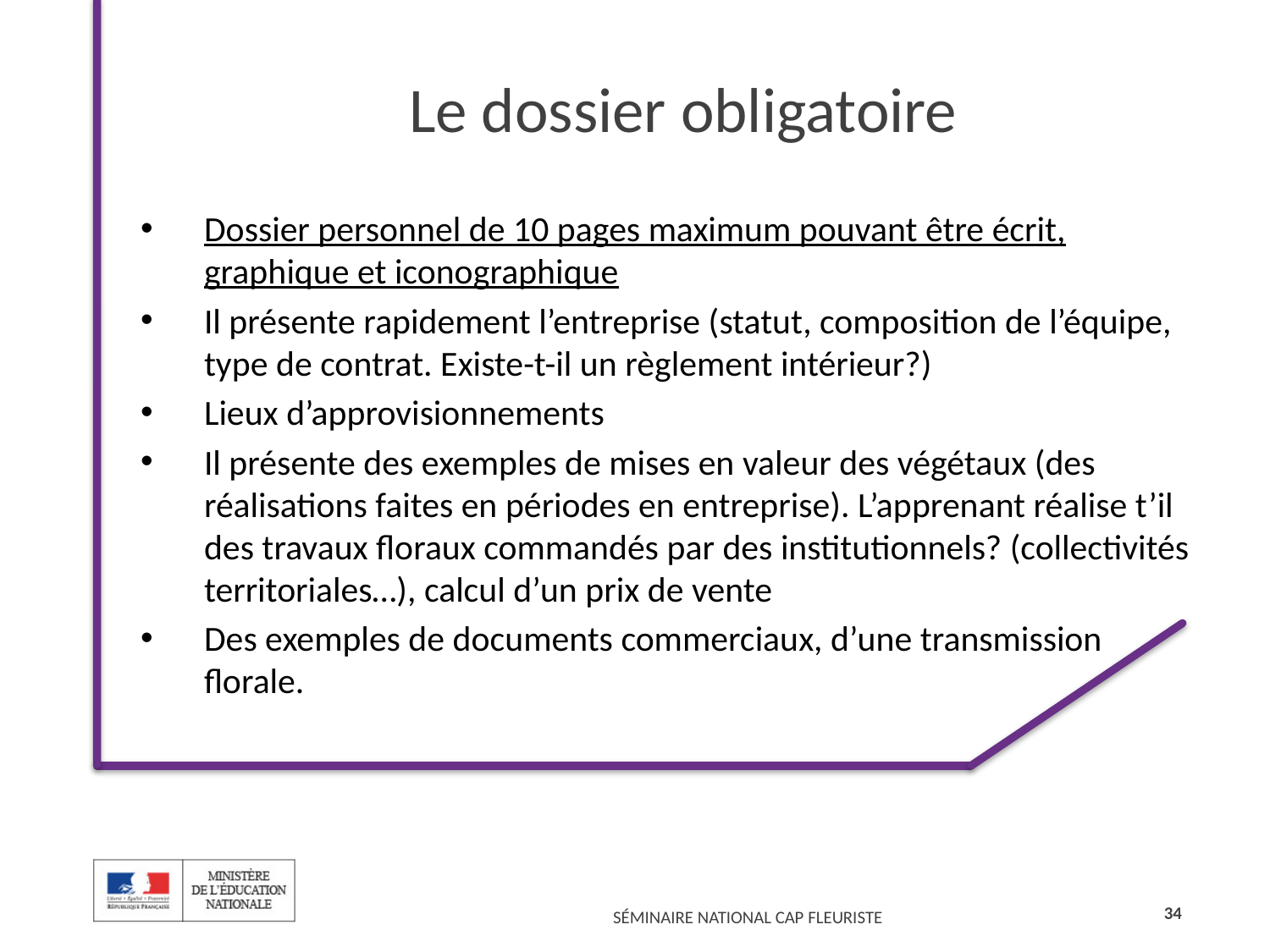

# Le dossier obligatoire
Dossier personnel de 10 pages maximum pouvant être écrit, graphique et iconographique
Il présente rapidement l’entreprise (statut, composition de l’équipe, type de contrat. Existe-t-il un règlement intérieur?)
Lieux d’approvisionnements
Il présente des exemples de mises en valeur des végétaux (des réalisations faites en périodes en entreprise). L’apprenant réalise t’il des travaux floraux commandés par des institutionnels? (collectivités territoriales…), calcul d’un prix de vente
Des exemples de documents commerciaux, d’une transmission florale.

34